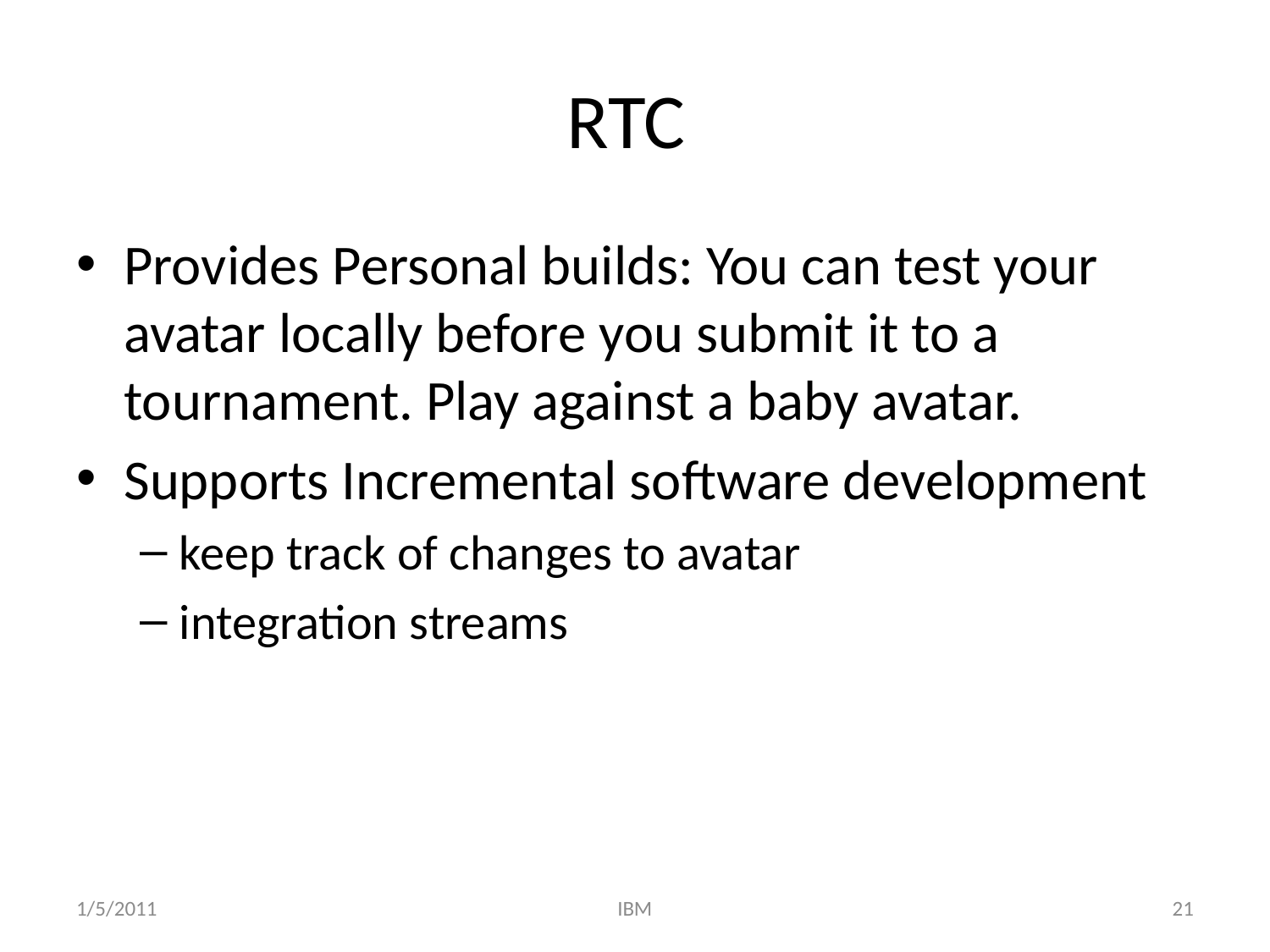

# RTC
Provides Personal builds: You can test your avatar locally before you submit it to a tournament. Play against a baby avatar.
Supports Incremental software development
keep track of changes to avatar
integration streams
1/5/2011
IBM
21